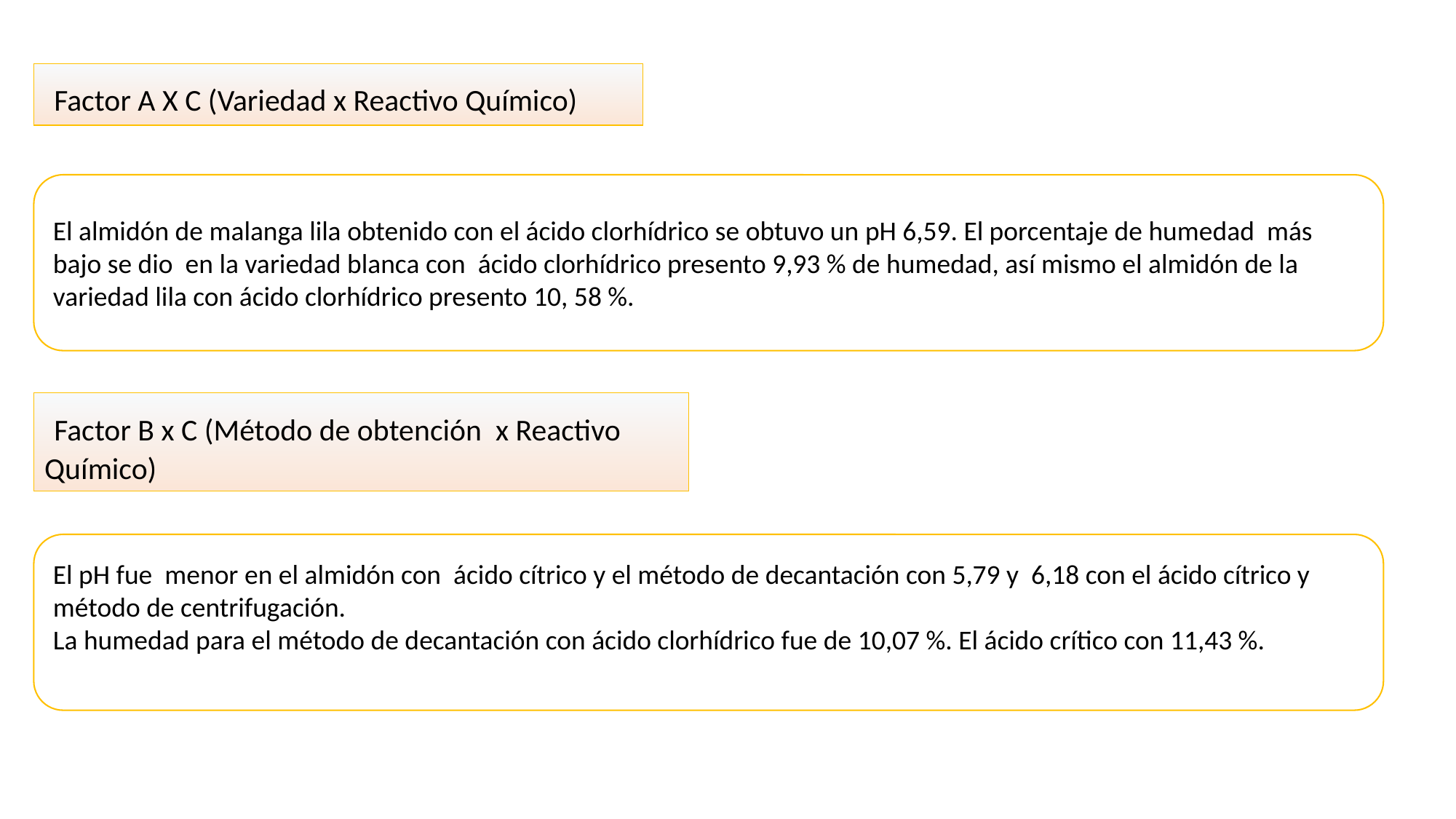

Factor A X C (Variedad x Reactivo Químico)
El almidón de malanga lila obtenido con el ácido clorhídrico se obtuvo un pH 6,59. El porcentaje de humedad  más bajo se dio  en la variedad blanca con  ácido clorhídrico presento 9,93 % de humedad, así mismo el almidón de la variedad lila con ácido clorhídrico presento 10, 58 %.
 Factor B x C (Método de obtención  x Reactivo Químico)
El pH fue  menor en el almidón con  ácido cítrico y el método de decantación con 5,79 y  6,18 con el ácido cítrico y método de centrifugación.
La humedad para el método de decantación con ácido clorhídrico fue de 10,07 %. El ácido crítico con 11,43 %.